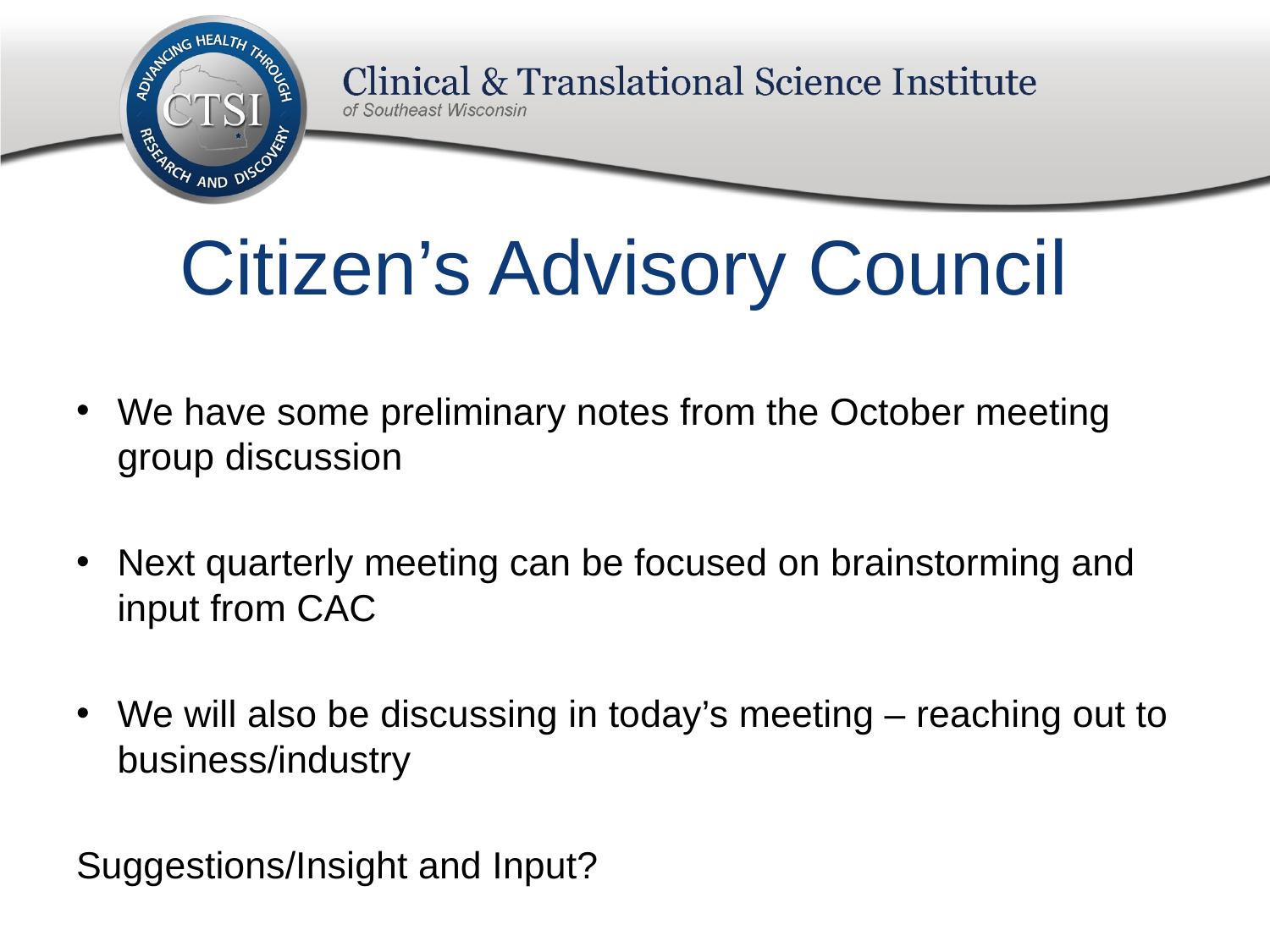

# Citizen’s Advisory Council
We have some preliminary notes from the October meeting group discussion

Next quarterly meeting can be focused on brainstorming and input from CAC

We will also be discussing in today’s meeting – reaching out to business/industry

Suggestions/Insight and Input?